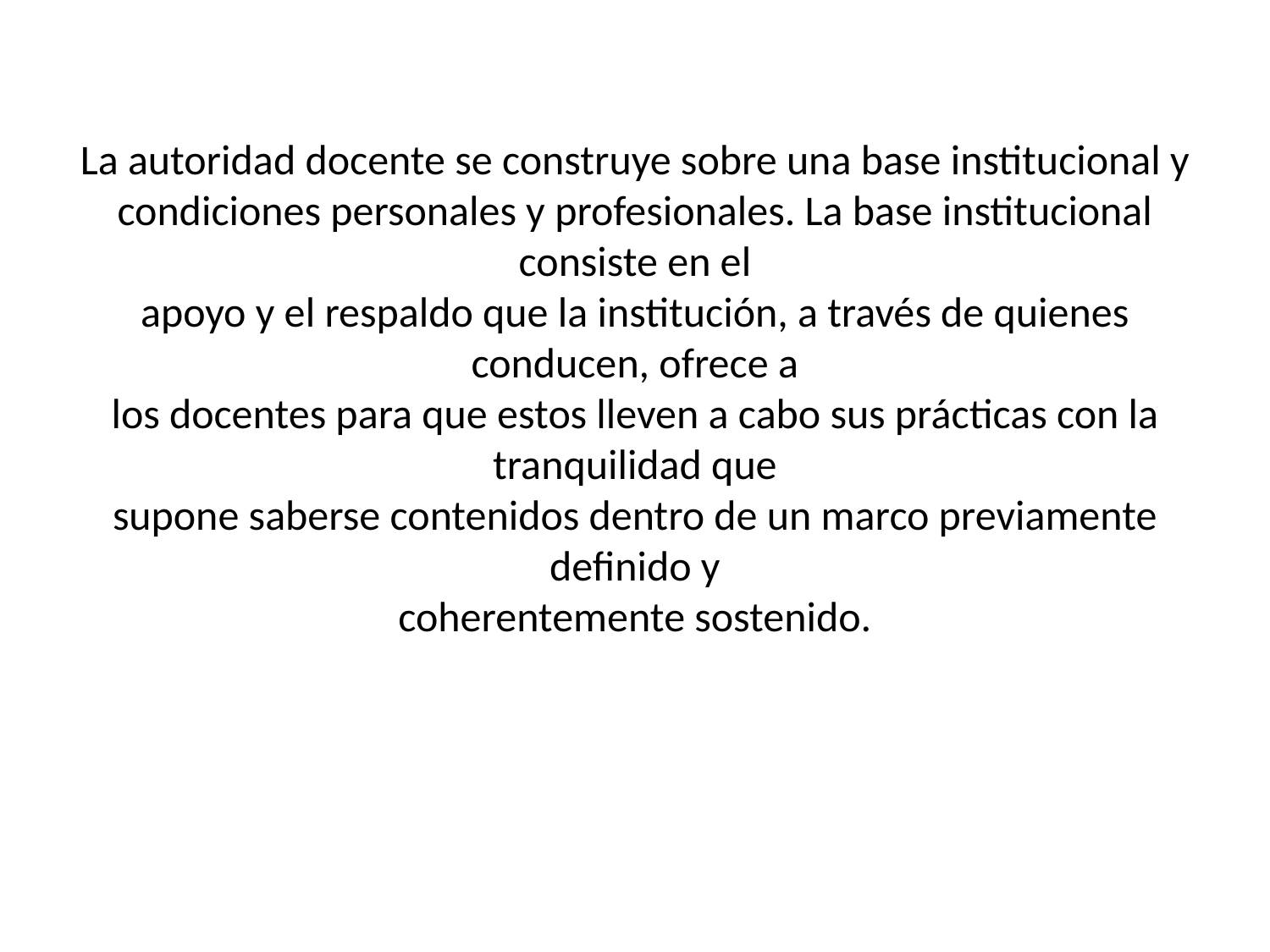

# La autoridad docente se construye sobre una base institucional y condiciones personales y profesionales. La base institucional consiste en el apoyo y el respaldo que la institución, a través de quienes conducen, ofrece a los docentes para que estos lleven a cabo sus prácticas con la tranquilidad que supone saberse contenidos dentro de un marco previamente definido y coherentemente sostenido.